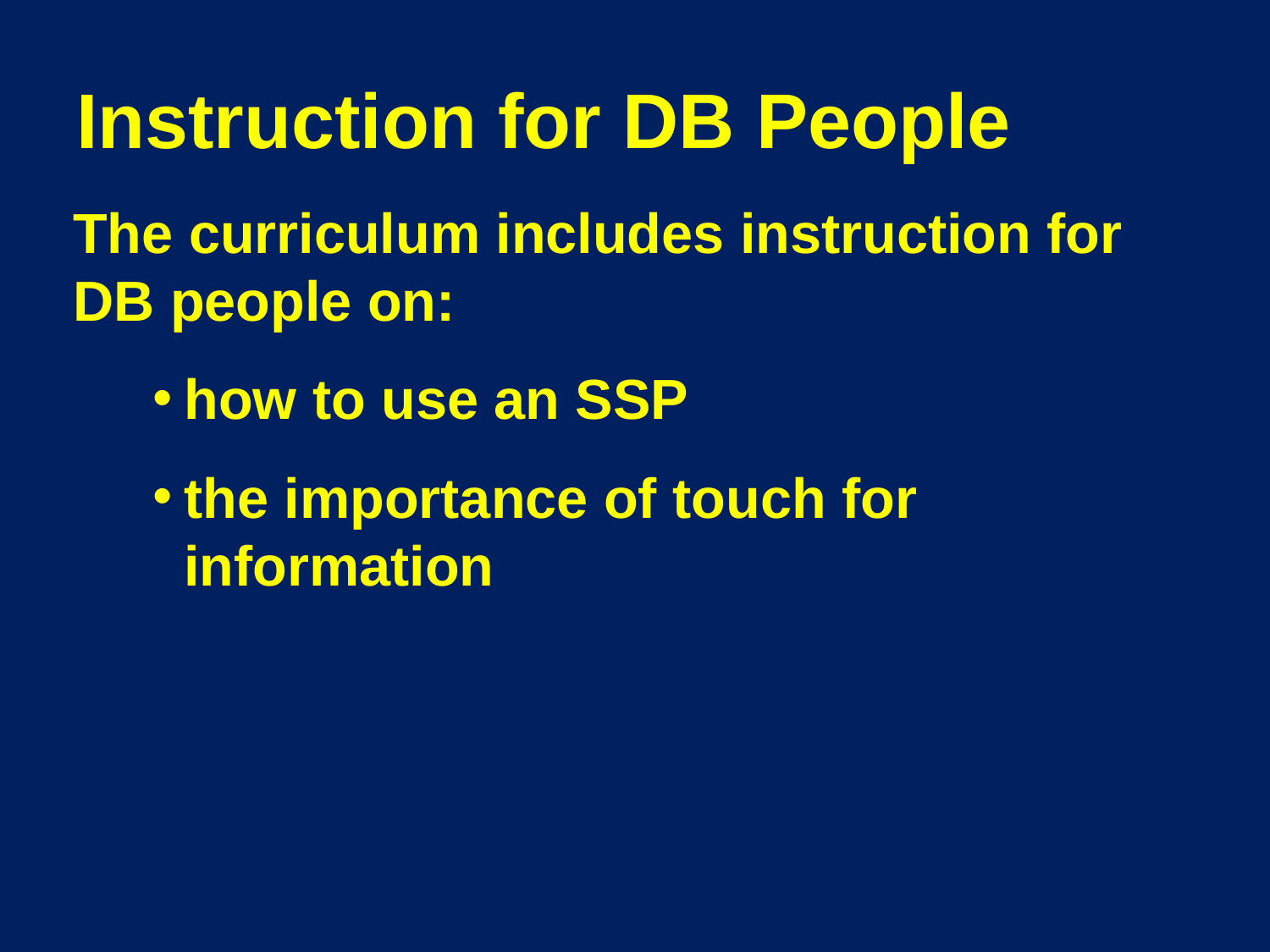

# Instruction for DB People
	The curriculum includes instruction for DB people on:

how to use an SSP

the importance of touch for information